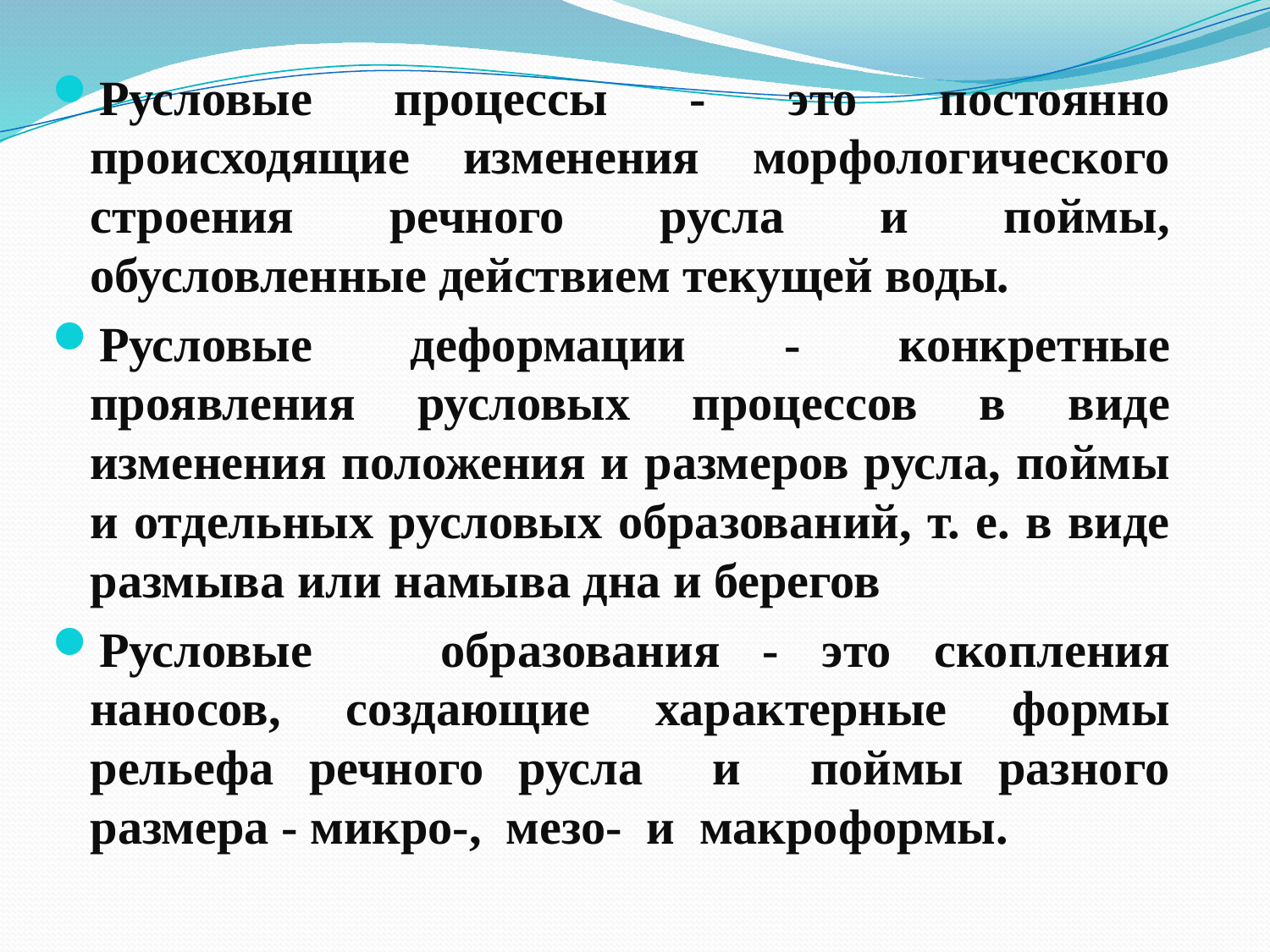

Русловые процессы - это постоянно происходящие изменения морфологического строения речного русла и поймы, обусловленные действием текущей воды.
Русловые деформации - конкретные проявления русловых процессов в виде изменения положения и размеров русла, поймы и отдельных русловых образований, т. е. в виде размыва или намыва дна и берегов
Русловые   образования - это скопления наносов, создающие характерные формы рельефа речного русла  и  поймы разного размера - микро-,  мезо-  и  макроформы.